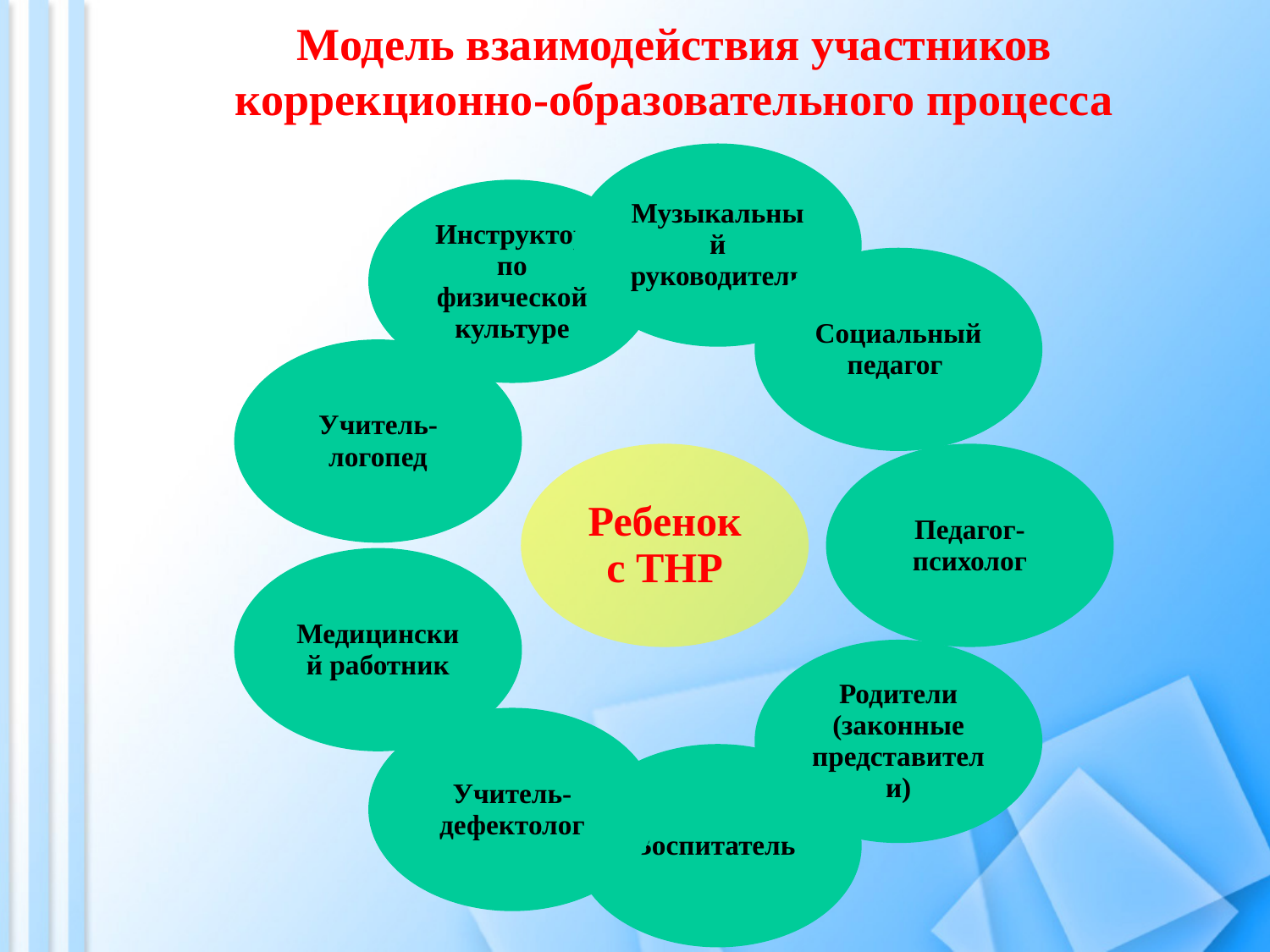

# Модель взаимодействия участников коррекционно-образовательного процесса
Педагог-психолог
Инструктор по физической культуре
Музыкальный руководитель
Учитель-логопед
Медицинский работник
Учитель- дефектолог
Воспитатель
Социальный педагог
Родители (законные представители)
Ребенок с ТНР